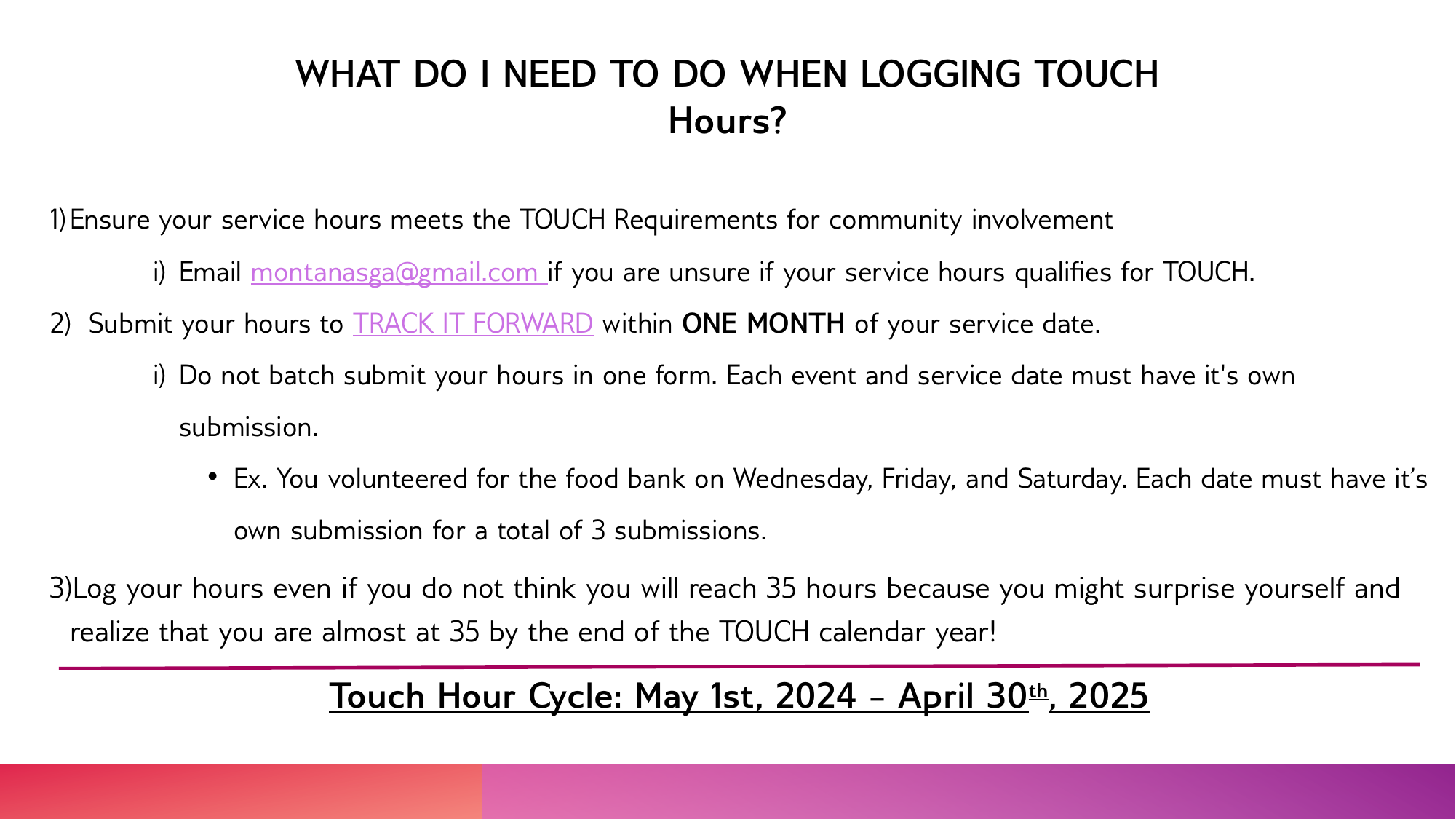

# WHAT DO I NEED TO DO WHEN LOGGING TOUCH Hours?
Ensure your service hours meets the TOUCH Requirements for community involvement
Email montanasga@gmail.com if you are unsure if your service hours qualifies for TOUCH.
  Submit your hours to TRACK IT FORWARD within ONE MONTH of your service date.
Do not batch submit your hours in one form. Each event and service date must have it's own submission.
Ex. You volunteered for the food bank on Wednesday, Friday, and Saturday. Each date must have it’s own submission for a total of 3 submissions.
Log your hours even if you do not think you will reach 35 hours because you might surprise yourself and realize that you are almost at 35 by the end of the TOUCH calendar year!
Touch Hour Cycle: May 1st, 2024 – April 30th, 2025